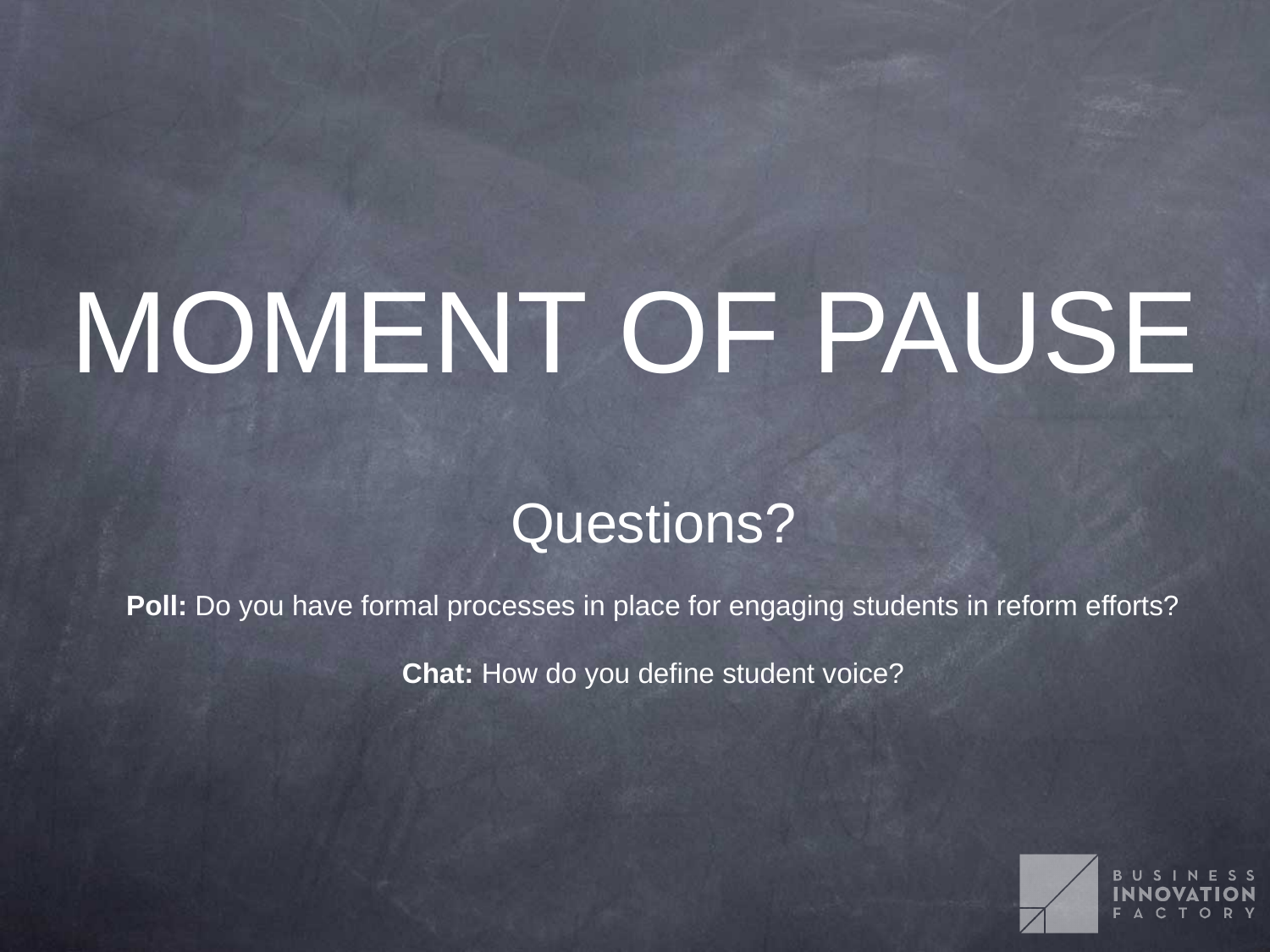

MOMENT OF PAUSE
Questions?

Poll: Do you have formal processes in place for engaging students in reform efforts?

Chat: How do you define student voice?